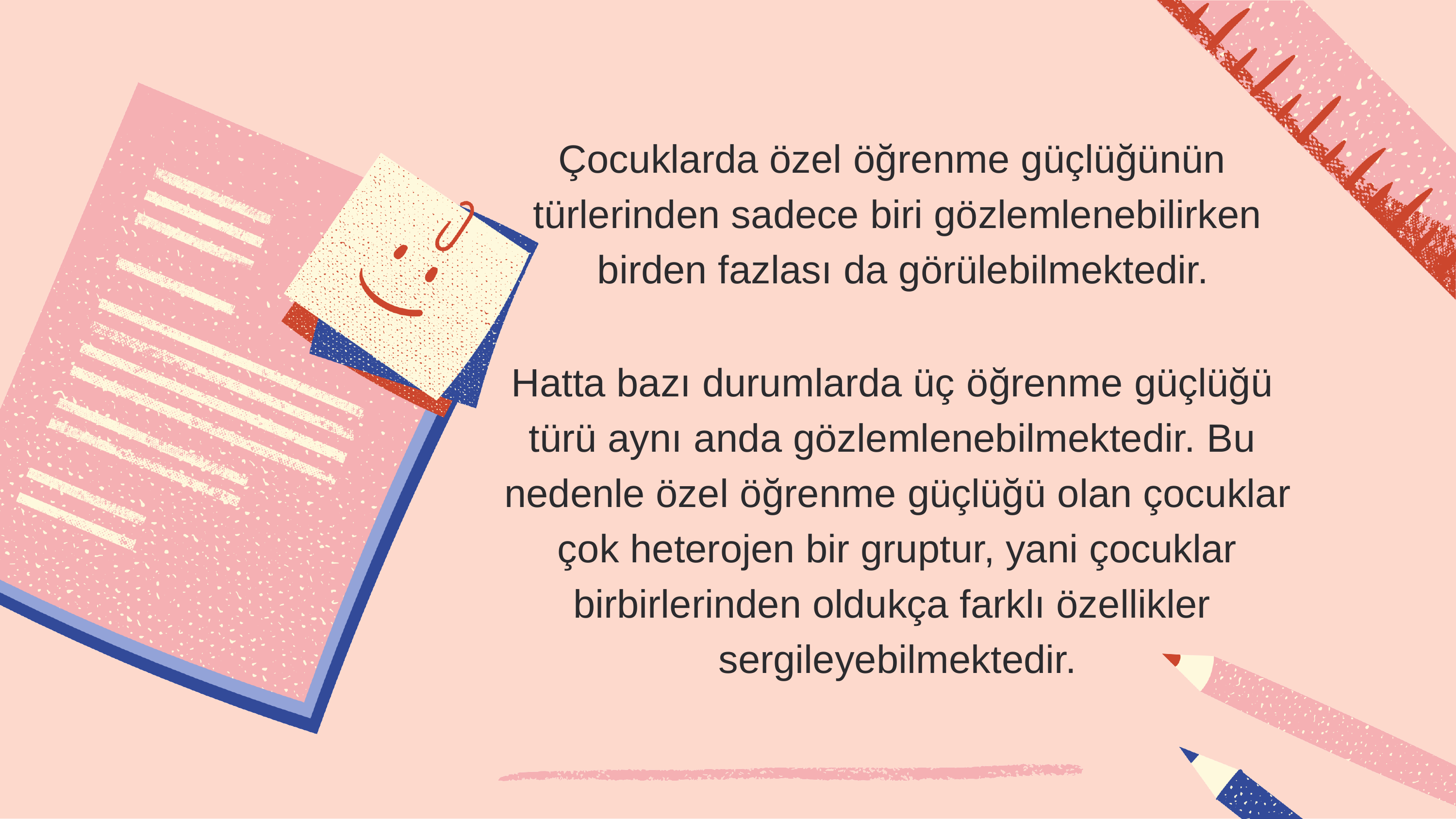

Çocuklarda özel öğrenme güçlüğünün  türlerinden sadece biri gözlemlenebilirken  birden fazlası da görülebilmektedir.

Hatta bazı durumlarda üç öğrenme güçlüğü  türü aynı anda gözlemlenebilmektedir. Bu  nedenle özel öğrenme güçlüğü olan çocuklar  çok heterojen bir gruptur, yani çocuklar  birbirlerinden oldukça farklı özellikler  sergileyebilmektedir.

13